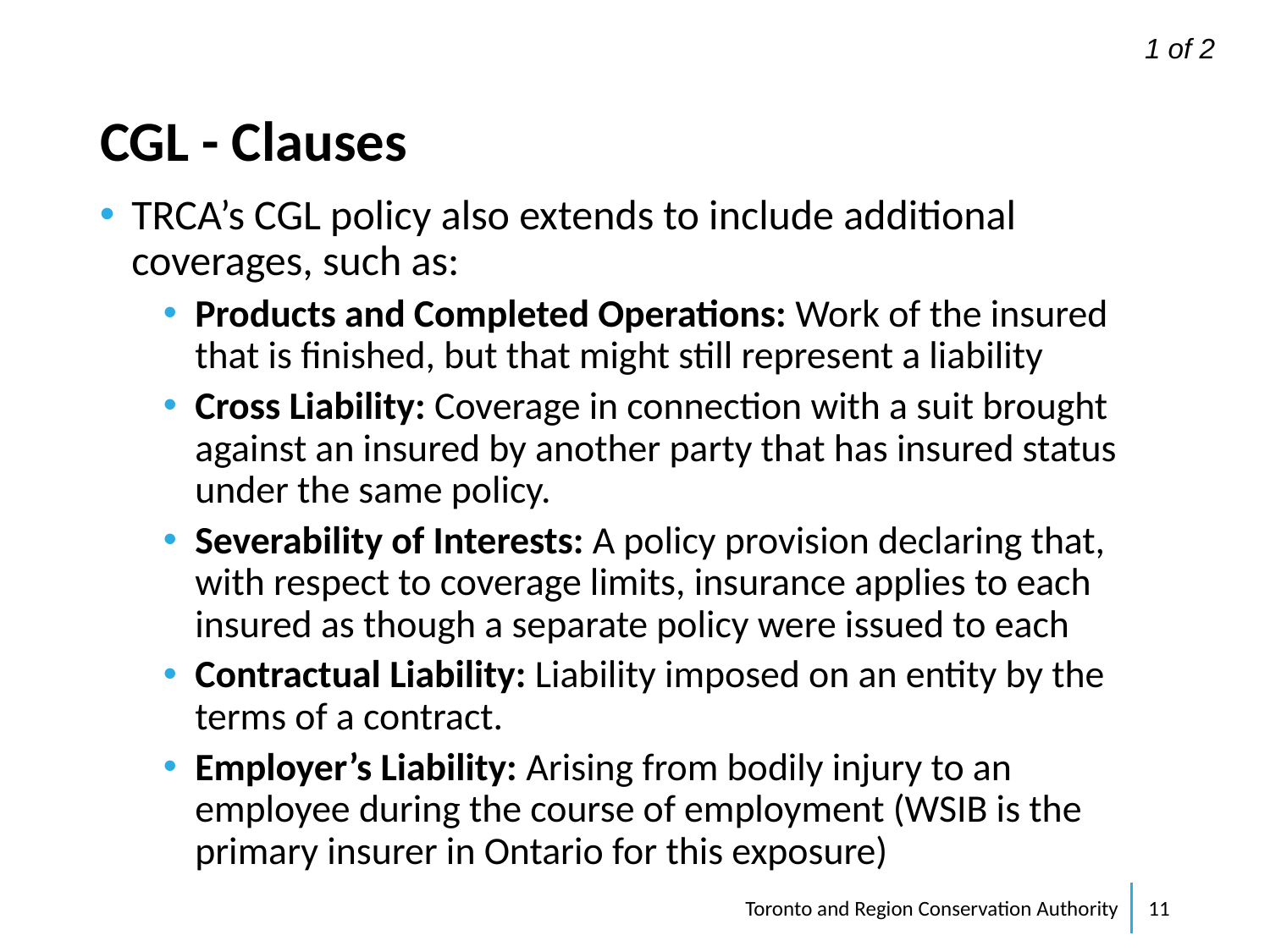

1 of 2
# CGL - Clauses
TRCA’s CGL policy also extends to include additional coverages, such as:
Products and Completed Operations: Work of the insured that is finished, but that might still represent a liability
Cross Liability: Coverage in connection with a suit brought against an insured by another party that has insured status under the same policy.
Severability of Interests: A policy provision declaring that, with respect to coverage limits, insurance applies to each insured as though a separate policy were issued to each
Contractual Liability: Liability imposed on an entity by the terms of a contract.
Employer’s Liability: Arising from bodily injury to an employee during the course of employment (WSIB is the primary insurer in Ontario for this exposure)

Toronto and Region Conservation Authority
11